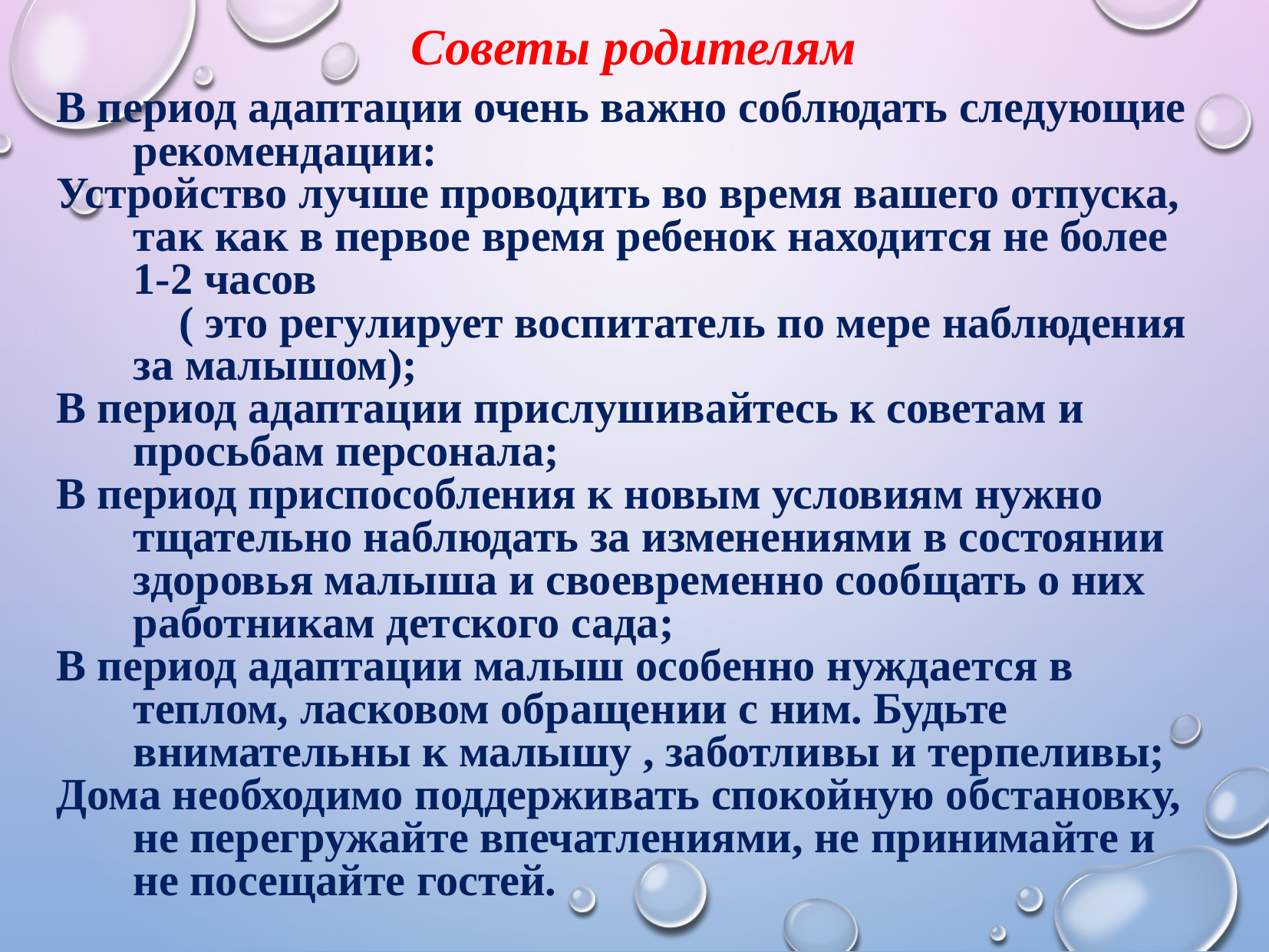

Советы родителям
В период адаптации очень важно соблюдать следующие рекомендации:
Устройство лучше проводить во время вашего отпуска, так как в первое время ребенок находится не более 1-2 часов
           ( это регулирует воспитатель по мере наблюдения за малышом);
В период адаптации прислушивайтесь к советам и просьбам персонала;
В период приспособления к новым условиям нужно тщательно наблюдать за изменениями в состоянии здоровья малыша и своевременно сообщать о них работникам детского сада;
В период адаптации малыш особенно нуждается в теплом, ласковом обращении с ним. Будьте внимательны к малышу , заботливы и терпеливы;
Дома необходимо поддерживать спокойную обстановку, не перегружайте впечатлениями, не принимайте и не посещайте гостей.